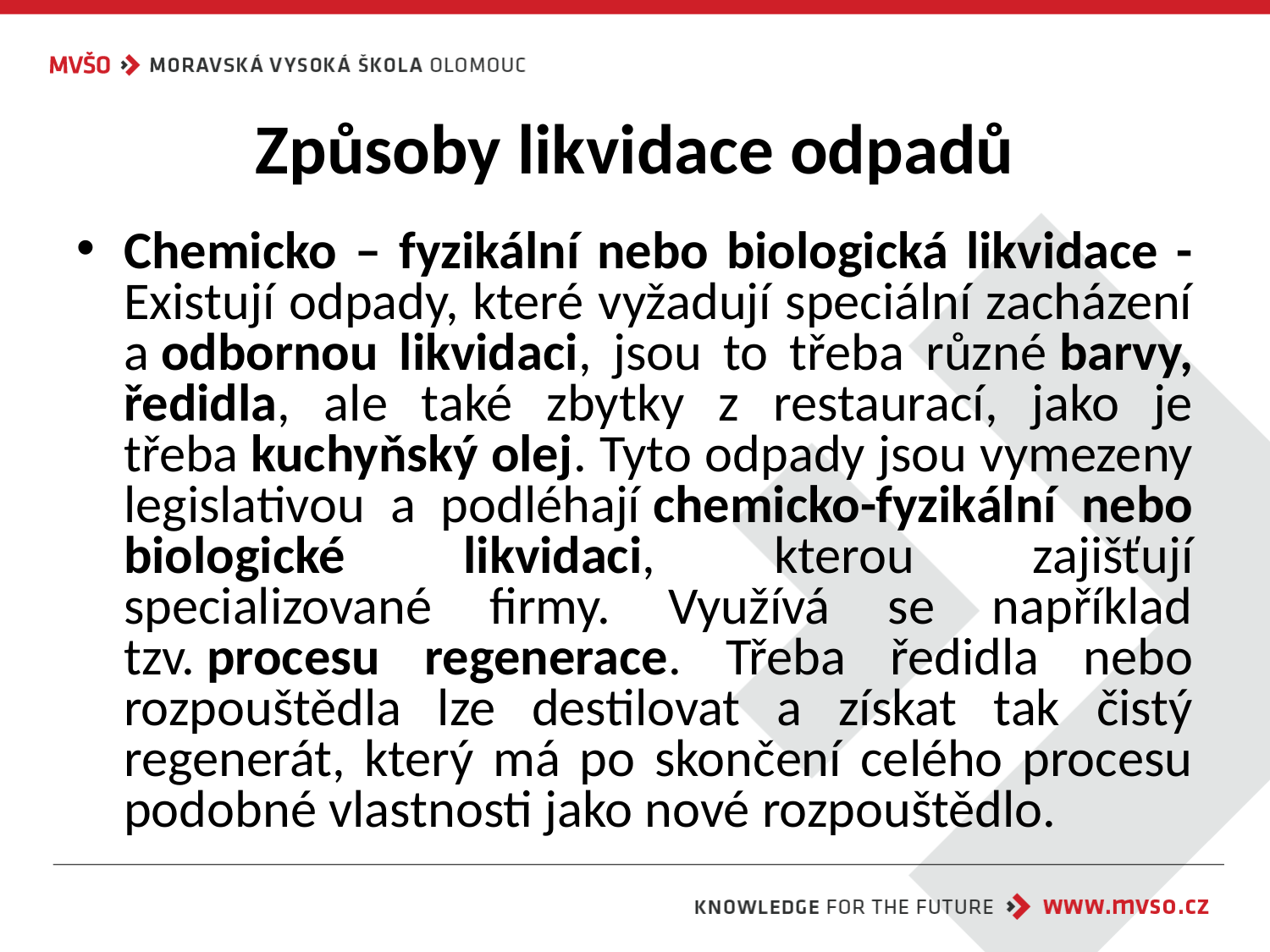

# Způsoby likvidace odpadů
Chemicko – fyzikální nebo biologická likvidace - Existují odpady, které vyžadují speciální zacházení a odbornou likvidaci, jsou to třeba různé barvy, ředidla, ale také zbytky z restaurací, jako je třeba kuchyňský olej. Tyto odpady jsou vymezeny legislativou a podléhají chemicko-fyzikální nebo biologické likvidaci, kterou zajišťují specializované firmy. Využívá se například tzv. procesu regenerace. Třeba ředidla nebo rozpouštědla lze destilovat a získat tak čistý regenerát, který má po skončení celého procesu podobné vlastnosti jako nové rozpouštědlo.